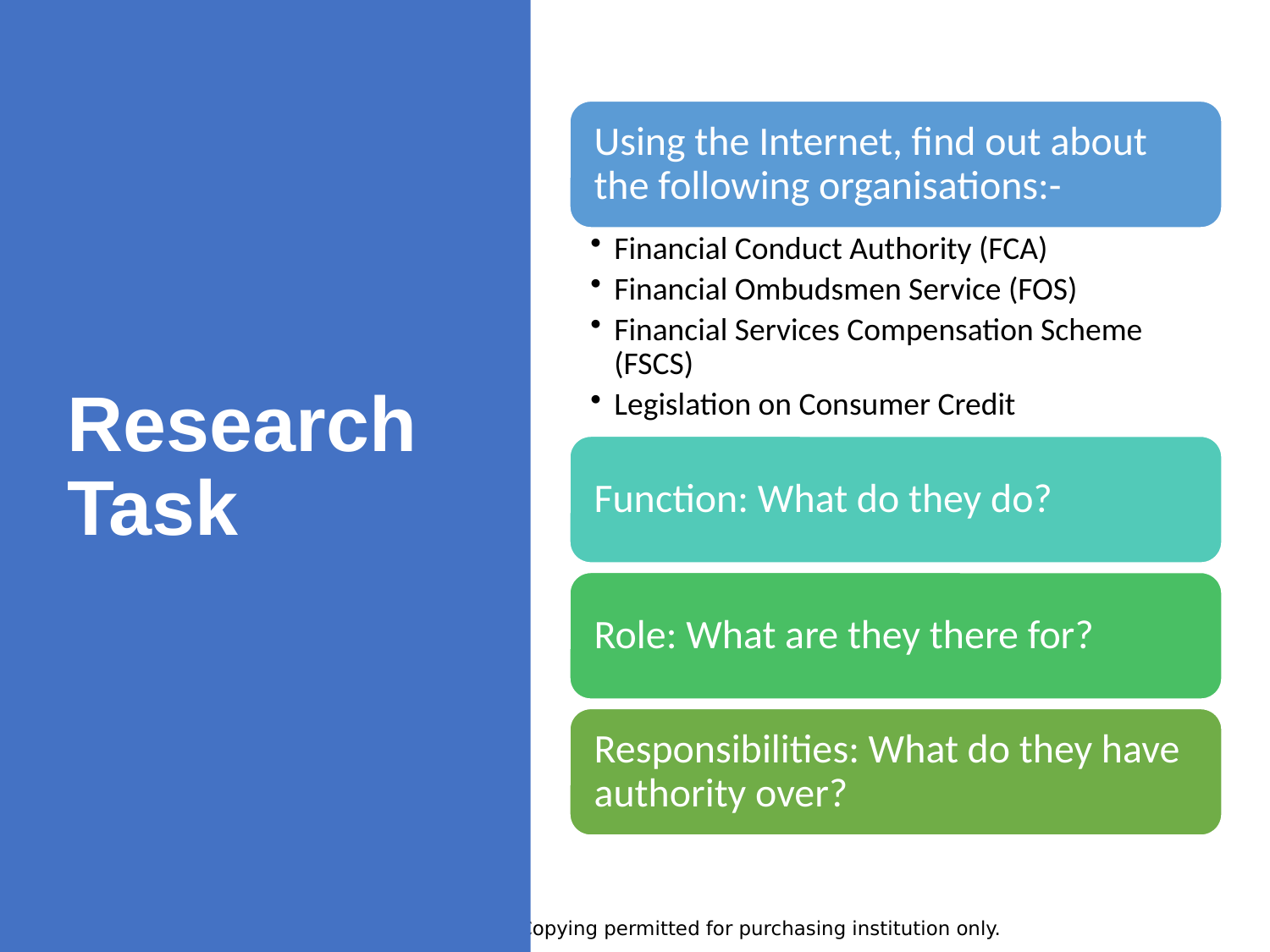

# Research Task
Using the Internet, find out about the following organisations:-
Financial Conduct Authority (FCA)
Financial Ombudsmen Service (FOS)
Financial Services Compensation Scheme (FSCS)
Legislation on Consumer Credit
Function: What do they do?
Role: What are they there for?
Responsibilities: What do they have authority over?